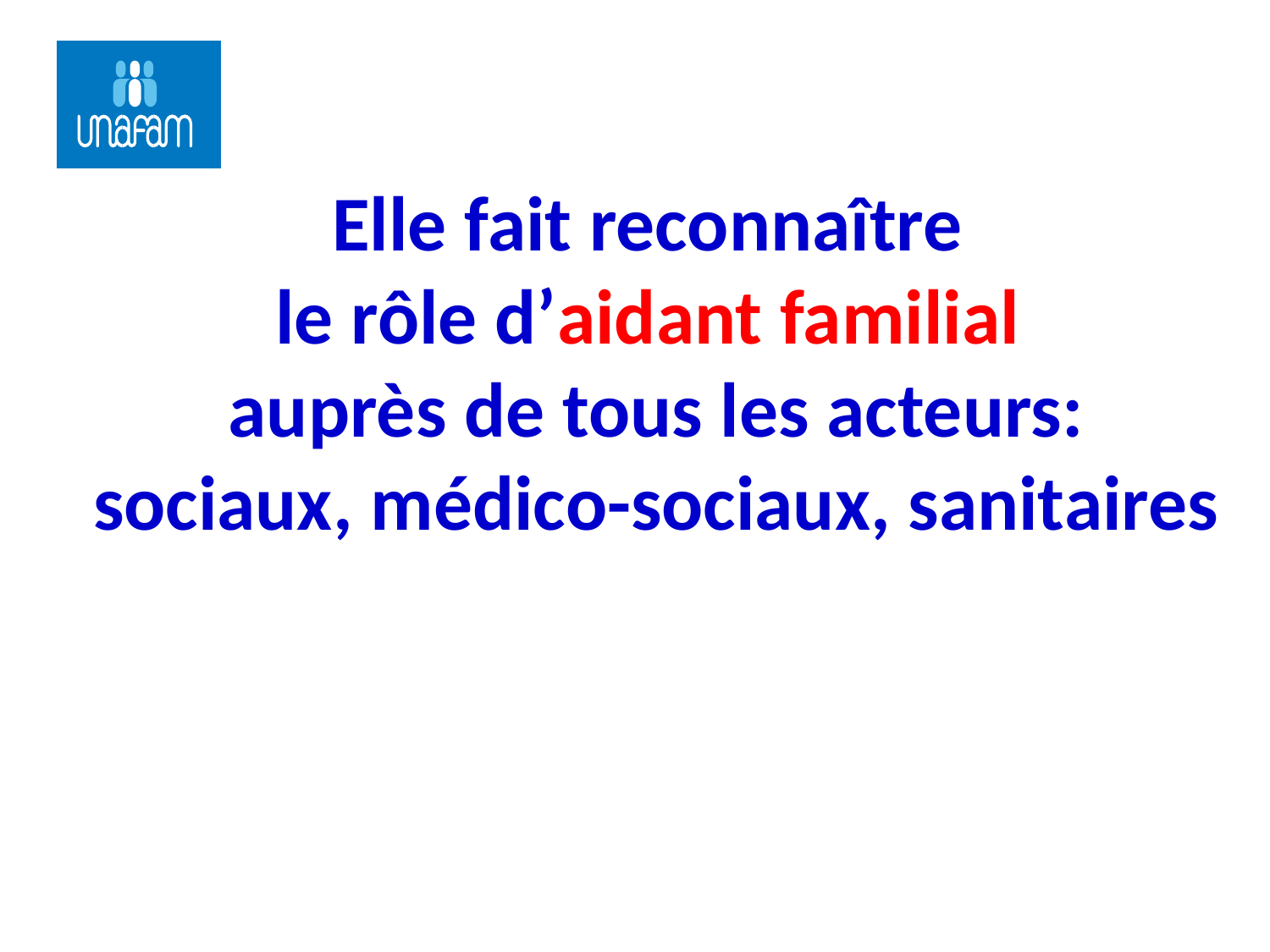

Elle fait reconnaître
le rôle d’aidant familial
auprès de tous les acteurs: sociaux, médico-sociaux, sanitaires